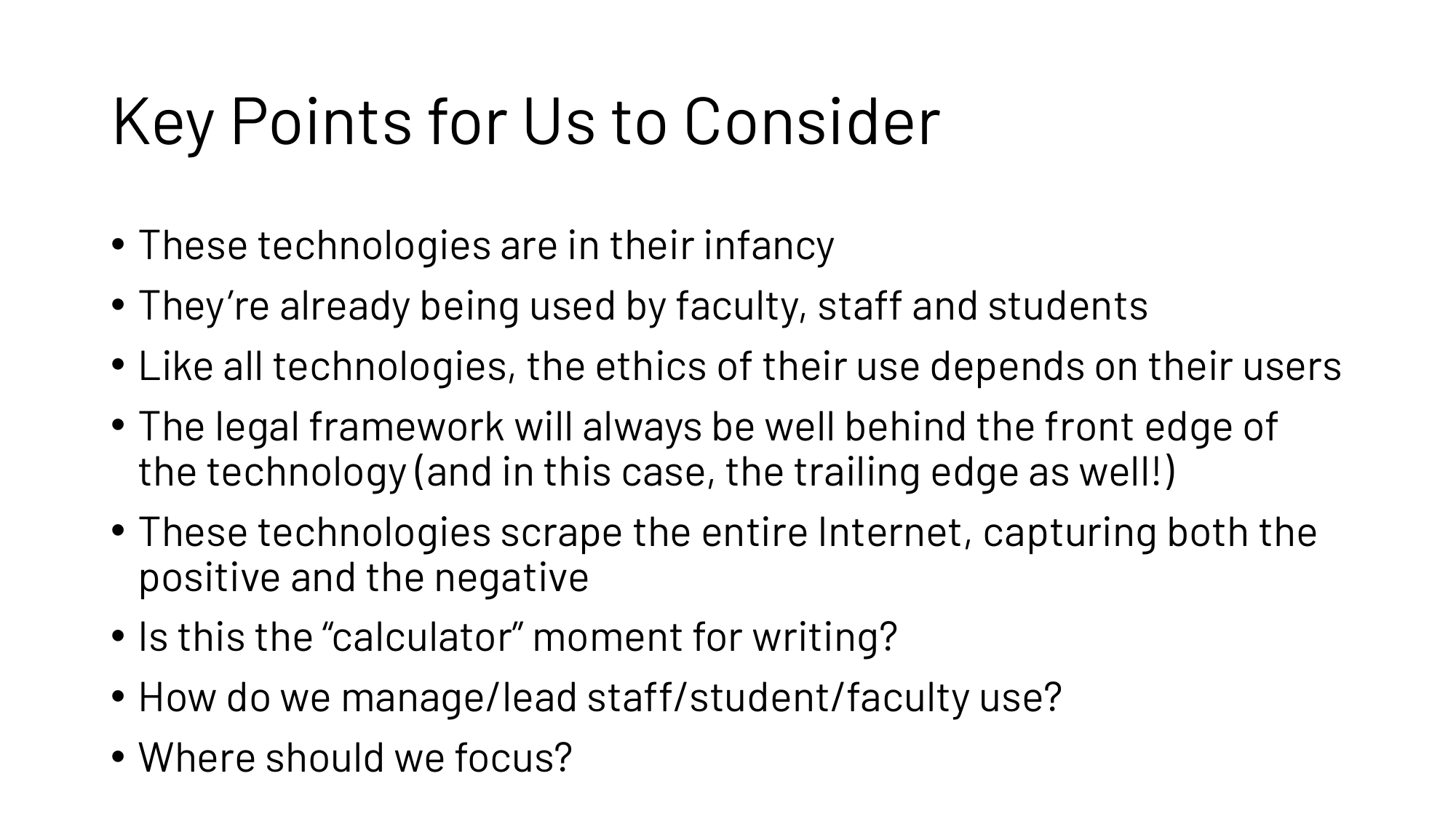

# Key Points for Us to Consider
These technologies are in their infancy
They’re already being used by faculty, staff and students
Like all technologies, the ethics of their use depends on their users
The legal framework will always be well behind the front edge of the technology (and in this case, the trailing edge as well!)
These technologies scrape the entire Internet, capturing both the positive and the negative
Is this the “calculator” moment for writing?
How do we manage/lead staff/student/faculty use?
Where should we focus?